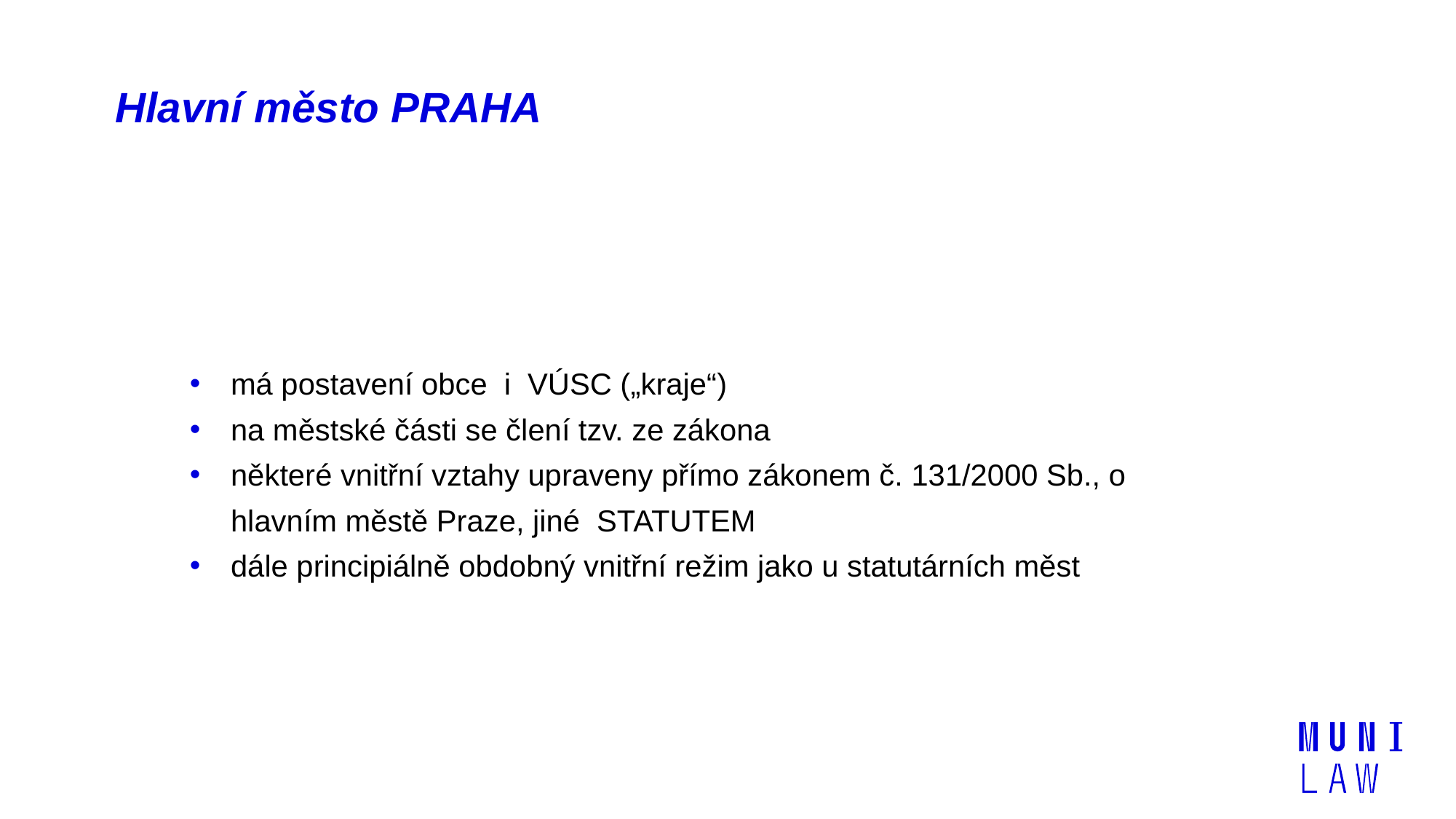

Hlavní město PRAHA

má postavení obce  i  VÚSC („kraje“)
na městské části se člení tzv. ze zákona
některé vnitřní vztahy upraveny přímo zákonem č. 131/2000 Sb., o hlavním městě Praze, jiné  STATUTEM
dále principiálně obdobný vnitřní režim jako u statutárních měst